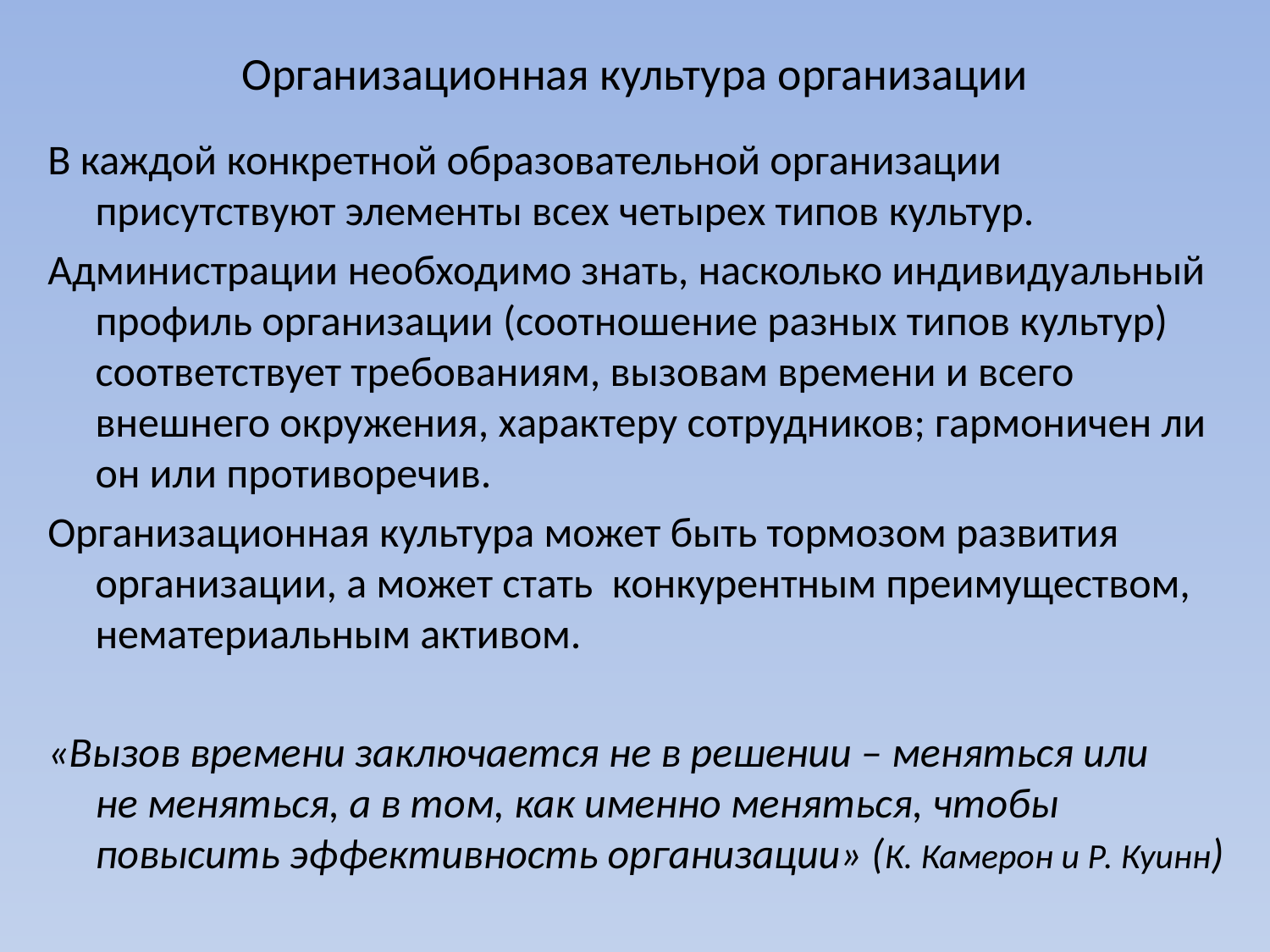

# Организационная культура организации
В каждой конкретной образовательной организации присутствуют элементы всех четырех типов культур.
Администрации необходимо знать, насколько индивидуальный профиль организации (соотношение разных типов культур) соответствует требованиям, вызовам времени и всего внешнего окружения, характеру сотрудников; гармоничен ли он или противоречив.
Организационная культура может быть тормозом развития организации, а может стать  конкурентным преимуществом, нематериальным активом.

«Вызов времени заключается не в решении – меняться или
не меняться, а в том, как именно меняться, чтобы повысить эффективность организации» (К. Камерон и Р. Куинн)